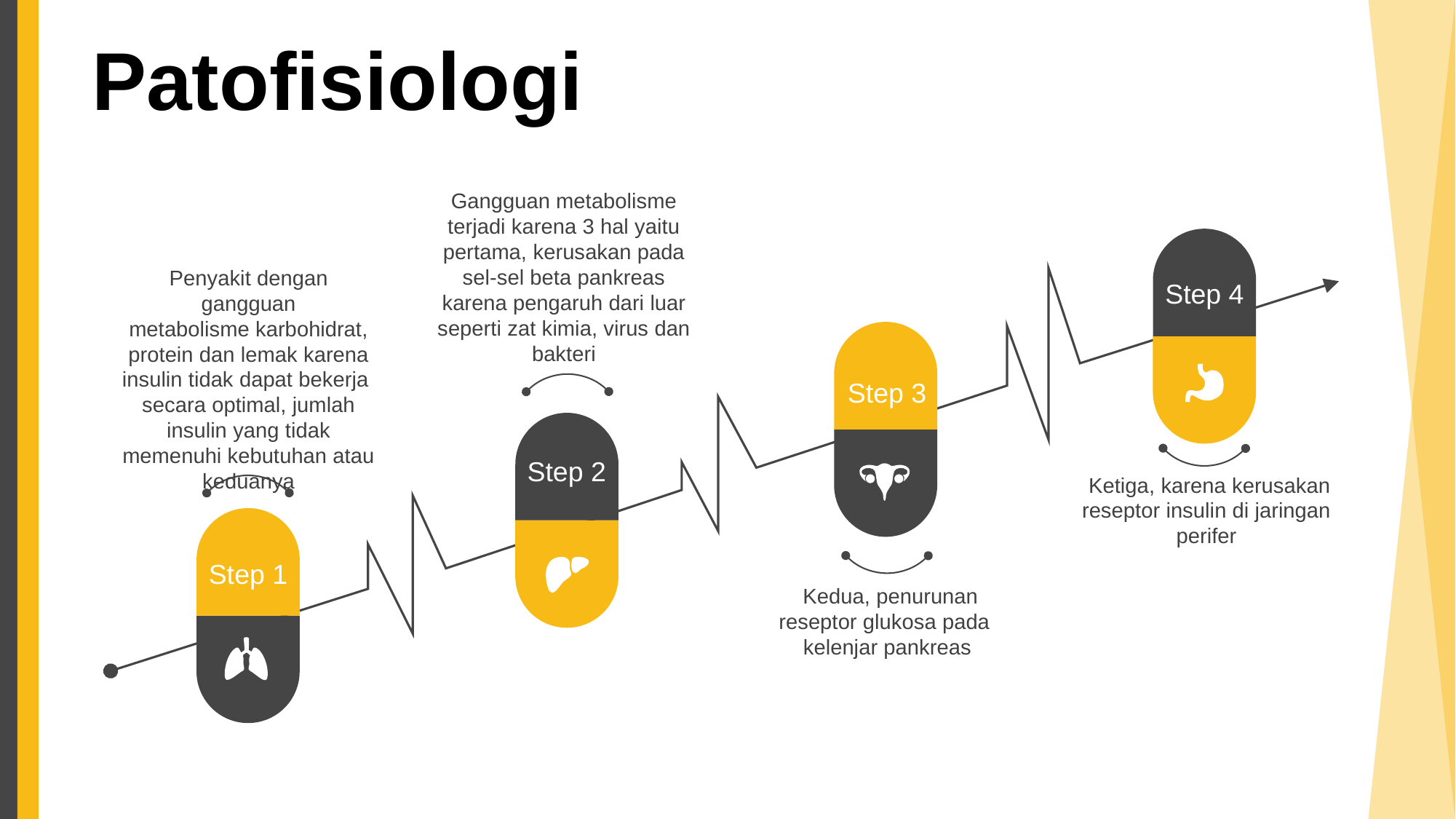

Patofisiologi
Gangguan metabolisme terjadi karena 3 hal yaitu
pertama, kerusakan pada sel-sel beta pankreas karena pengaruh dari luar seperti zat kimia, virus dan bakteri

Penyakit dengan gangguan
metabolisme karbohidrat, protein dan lemak karena insulin tidak dapat bekerja
secara optimal, jumlah insulin yang tidak memenuhi kebutuhan atau keduanya

Step 4

Step 3

Step 2

 Ketiga, karena kerusakan reseptor insulin di jaringan
perifer

Step 1
 Kedua, penurunan reseptor glukosa pada
kelenjar pankreas